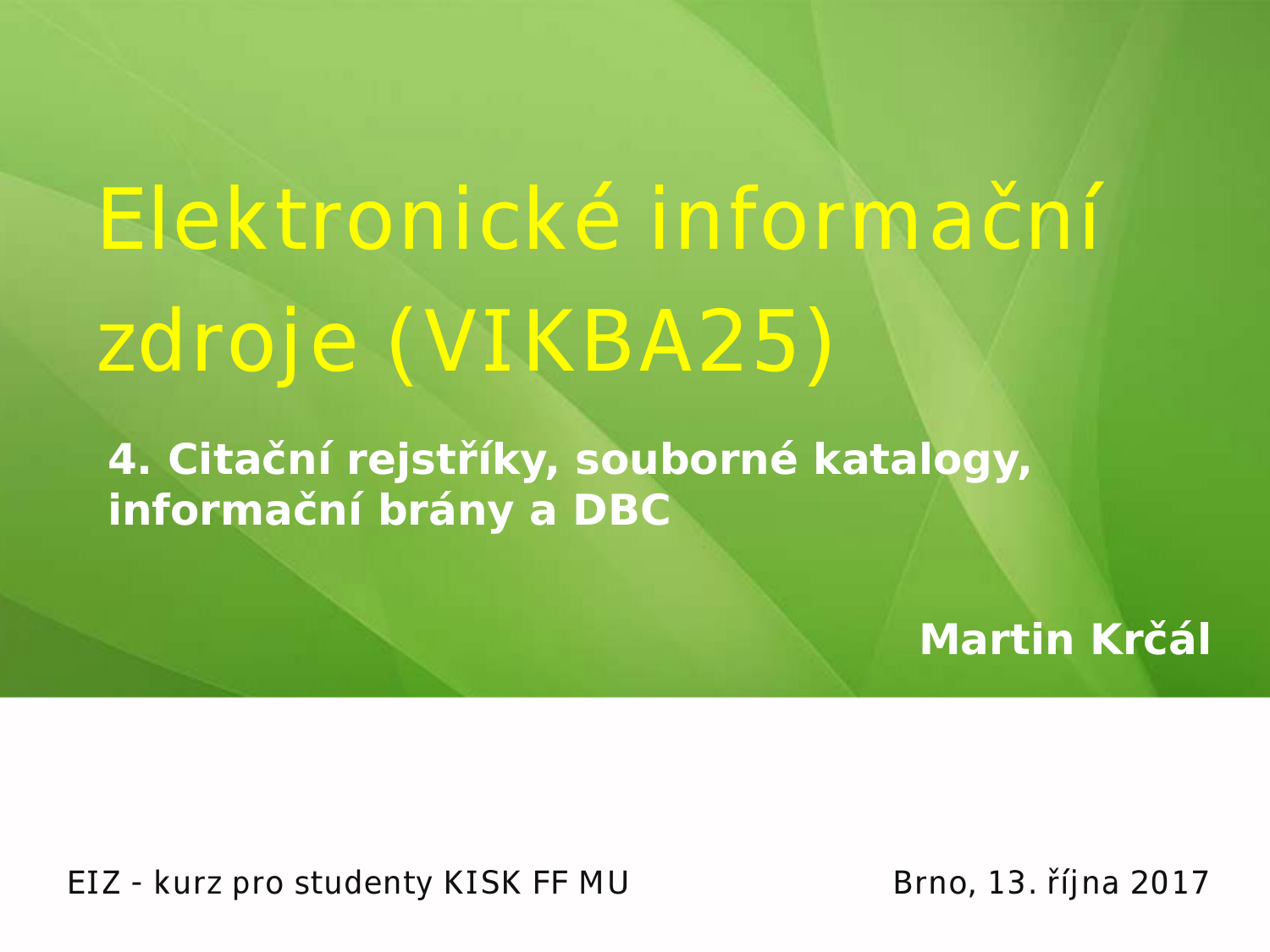

# Elektronické informační zdroje (VIKBA25)
4. Citační rejstříky, souborné katalogy, informační brány a DBC
Martin Krčál
EIZ - kurz pro studenty KISK FF MU
Brno, 13. října 2017